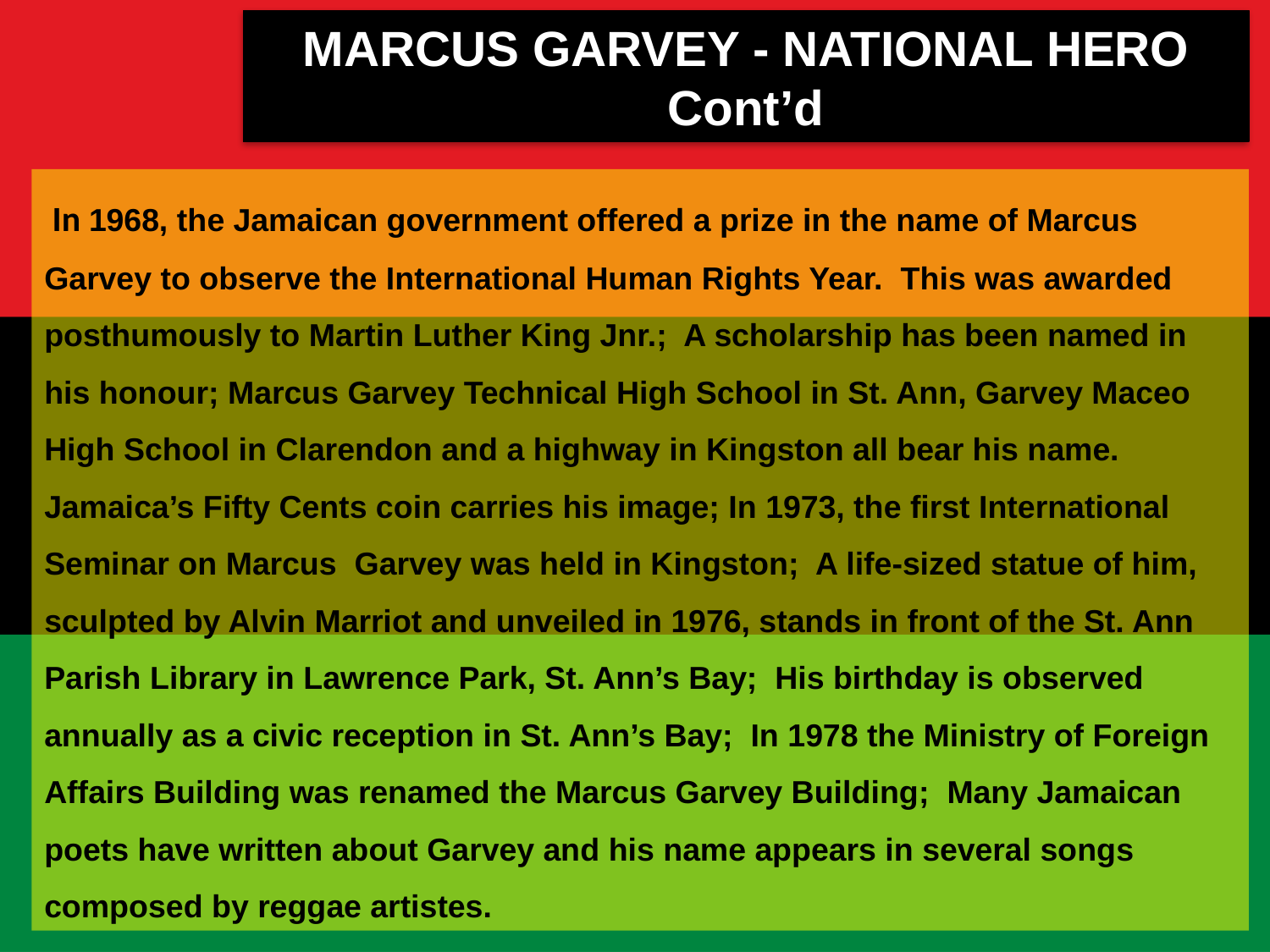

MARCUS GARVEY - NATIONAL HERO Cont’d
 In 1968, the Jamaican government offered a prize in the name of Marcus Garvey to observe the International Human Rights Year.  This was awarded posthumously to Martin Luther King Jnr.;  A scholarship has been named in his honour; Marcus Garvey Technical High School in St. Ann, Garvey Maceo High School in Clarendon and a highway in Kingston all bear his name.  Jamaica’s Fifty Cents coin carries his image; In 1973, the first International Seminar on Marcus  Garvey was held in Kingston;  A life-sized statue of him, sculpted by Alvin Marriot and unveiled in 1976, stands in front of the St. Ann Parish Library in Lawrence Park, St. Ann’s Bay;  His birthday is observed annually as a civic reception in St. Ann’s Bay;  In 1978 the Ministry of Foreign Affairs Building was renamed the Marcus Garvey Building;  Many Jamaican poets have written about Garvey and his name appears in several songs composed by reggae artistes.